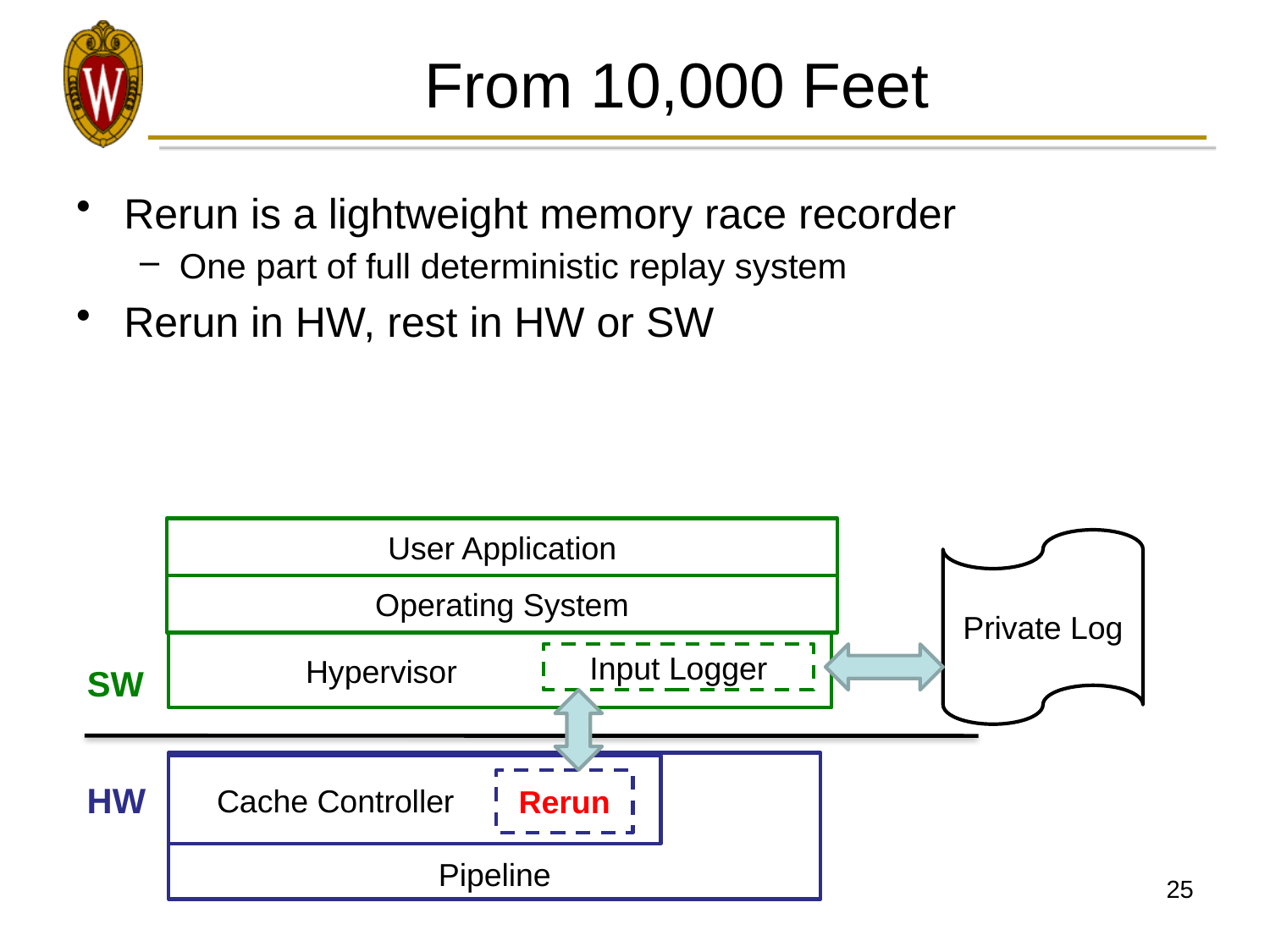

# From 10,000 Feet
Rerun is a lightweight memory race recorder
One part of full deterministic replay system
Rerun in HW, rest in HW or SW
User Application
Private Log
Operating System
              Hypervisor
Input Logger

Pipeline
    Cache Controller
Rerun
SW
HW
25